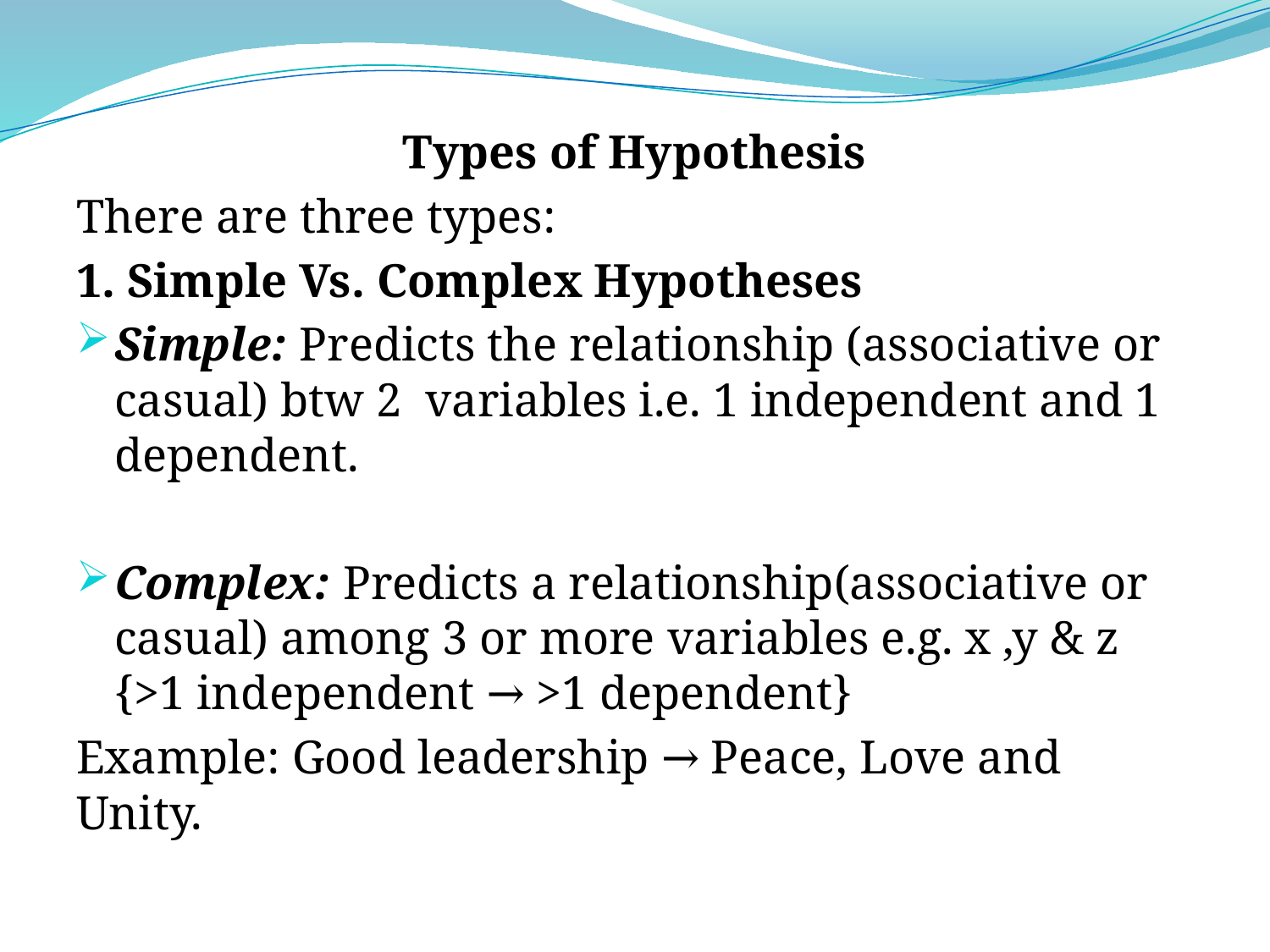

Types of Hypothesis
There are three types:
1. Simple Vs. Complex Hypotheses
Simple: Predicts the relationship (associative or casual) btw 2  variables i.e. 1 independent and 1 dependent.

Complex: Predicts a relationship(associative or casual) among 3 or more variables e.g. x ,y & z {>1 independent → >1 dependent}
Example: Good leadership → Peace, Love and Unity.